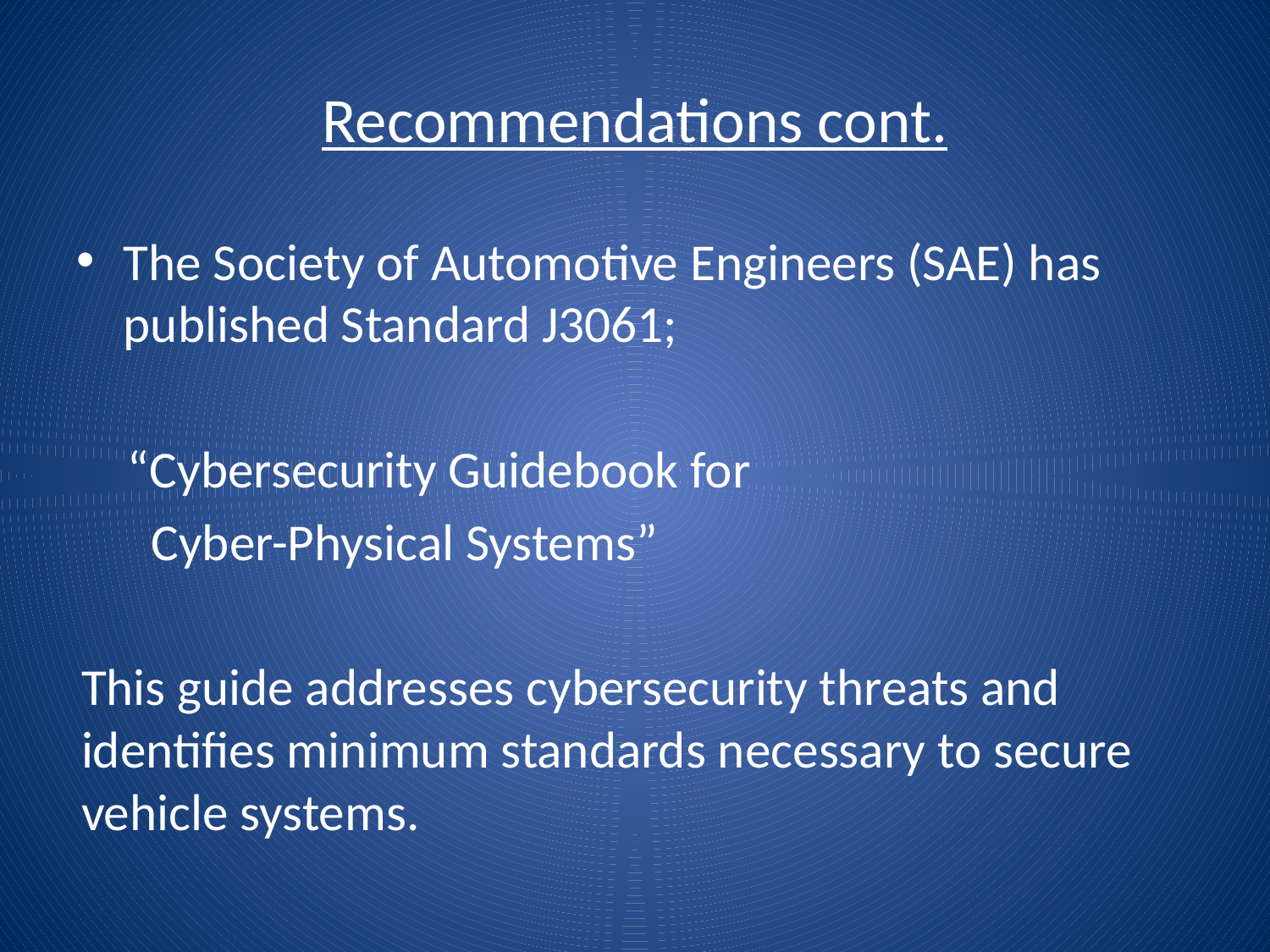

# Recommendations cont.
The Society of Automotive Engineers (SAE) has published Standard J3061;

    “Cybersecurity Guidebook for
      Cyber-Physical Systems”

This guide addresses cybersecurity threats and identifies minimum standards necessary to secure vehicle systems.